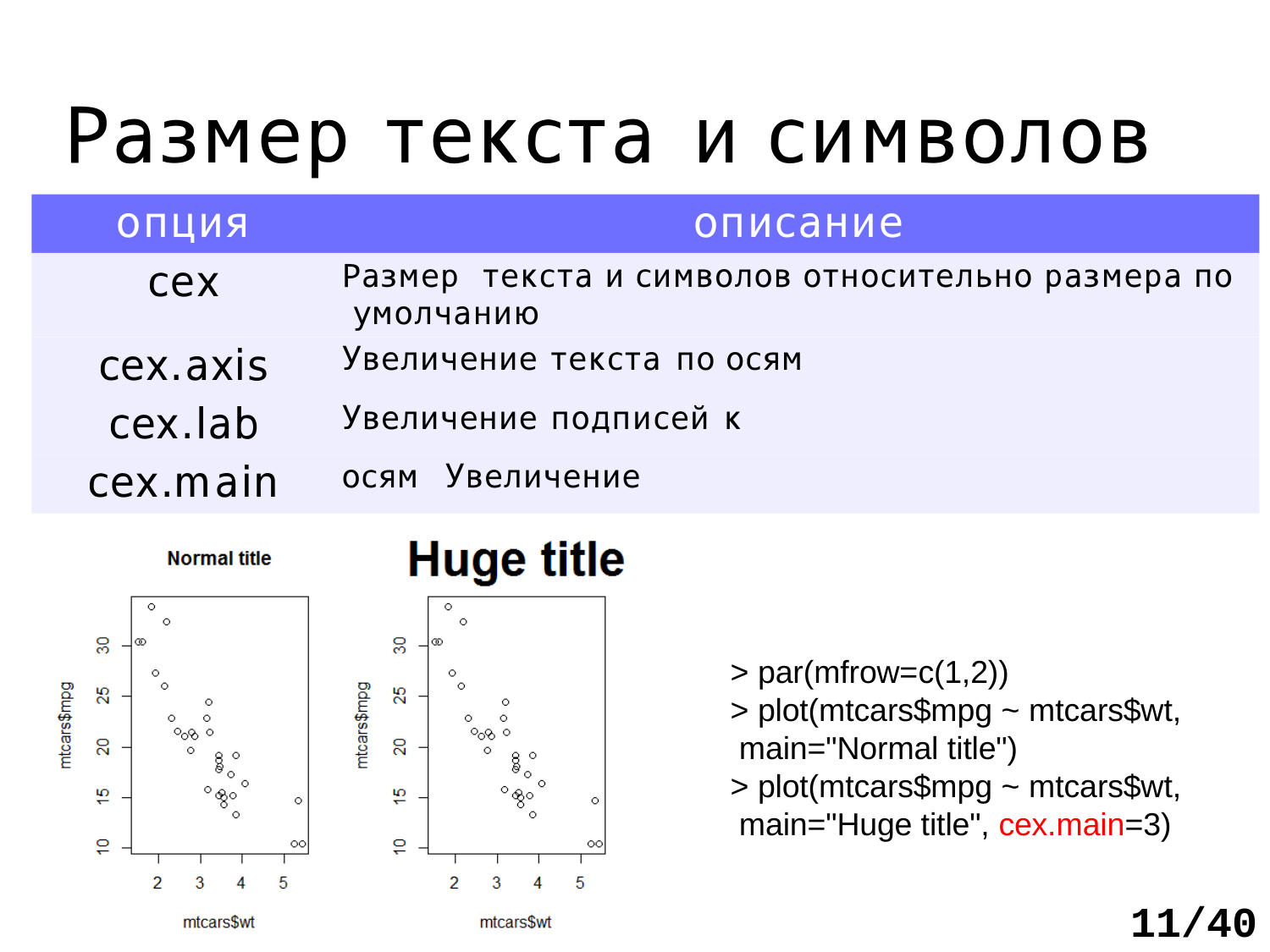

# Размер текста и символов

опция	описание

cex
cex.axis  cex.lab  cex.main
Размер	текста и символов относительно размера по  умолчанию
Увеличение текста по осям
Увеличение подписей к осям  Увеличение заголовков

> par(mfrow=c(1,2))
> plot(mtcars$mpg ~ mtcars$wt,  main="Normal title")
> plot(mtcars$mpg ~ mtcars$wt,  main="Huge title", cex.main=3)
11/40